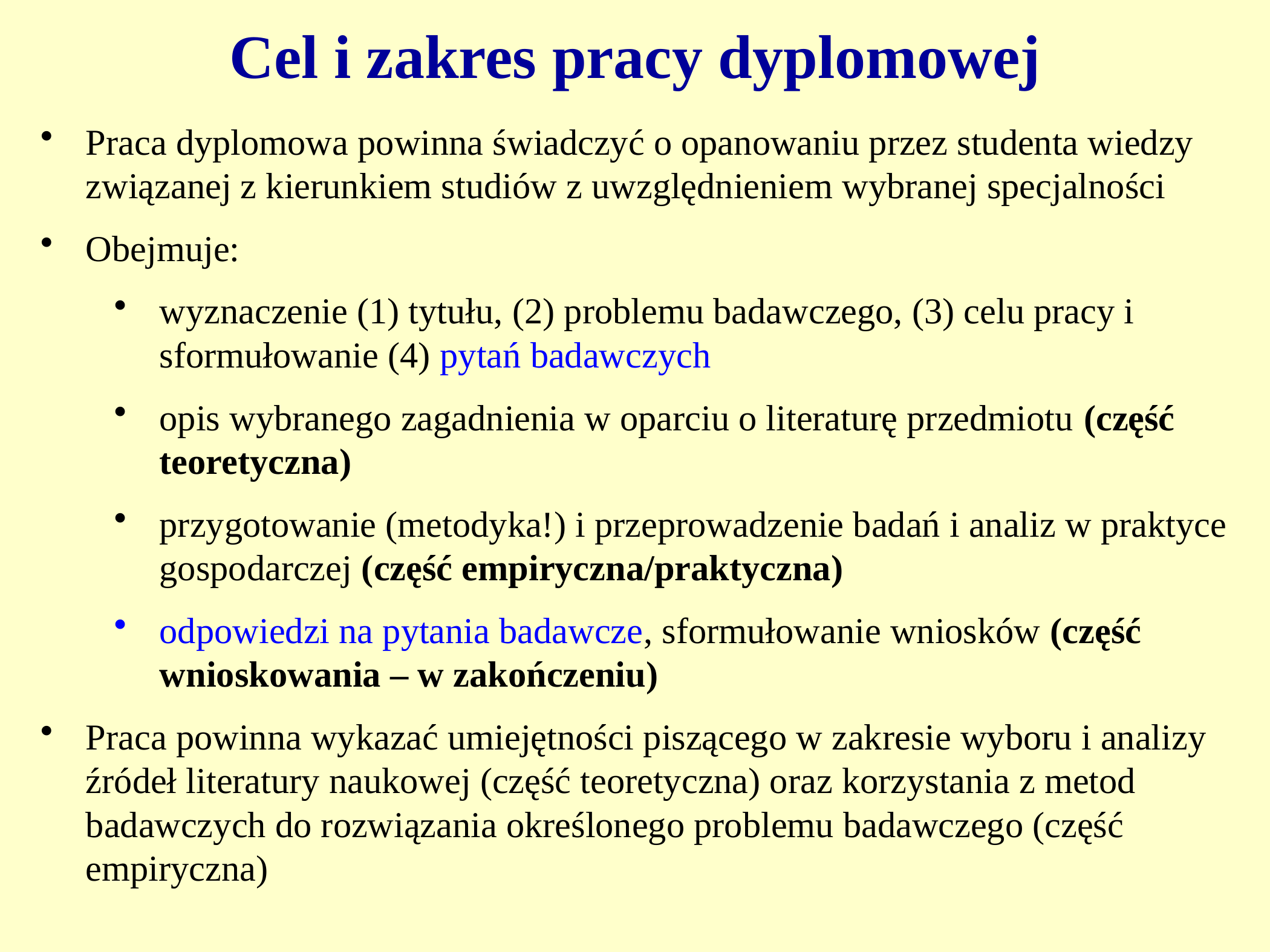

Cel i zakres pracy dyplomowej
Praca dyplomowa powinna świadczyć o opanowaniu przez studenta wiedzy związanej z kierunkiem studiów z uwzględnieniem wybranej specjalności
Obejmuje:
wyznaczenie (1) tytułu, (2) problemu badawczego, (3) celu pracy i sformułowanie (4) pytań badawczych
opis wybranego zagadnienia w oparciu o literaturę przedmiotu (część teoretyczna)
przygotowanie (metodyka!) i przeprowadzenie badań i analiz w praktyce gospodarczej (część empiryczna/praktyczna)
odpowiedzi na pytania badawcze, sformułowanie wniosków (część wnioskowania – w zakończeniu)
Praca powinna wykazać umiejętności piszącego w zakresie wyboru i analizy źródeł literatury naukowej (część teoretyczna) oraz korzystania z metod badawczych do rozwiązania określonego problemu badawczego (część empiryczna)